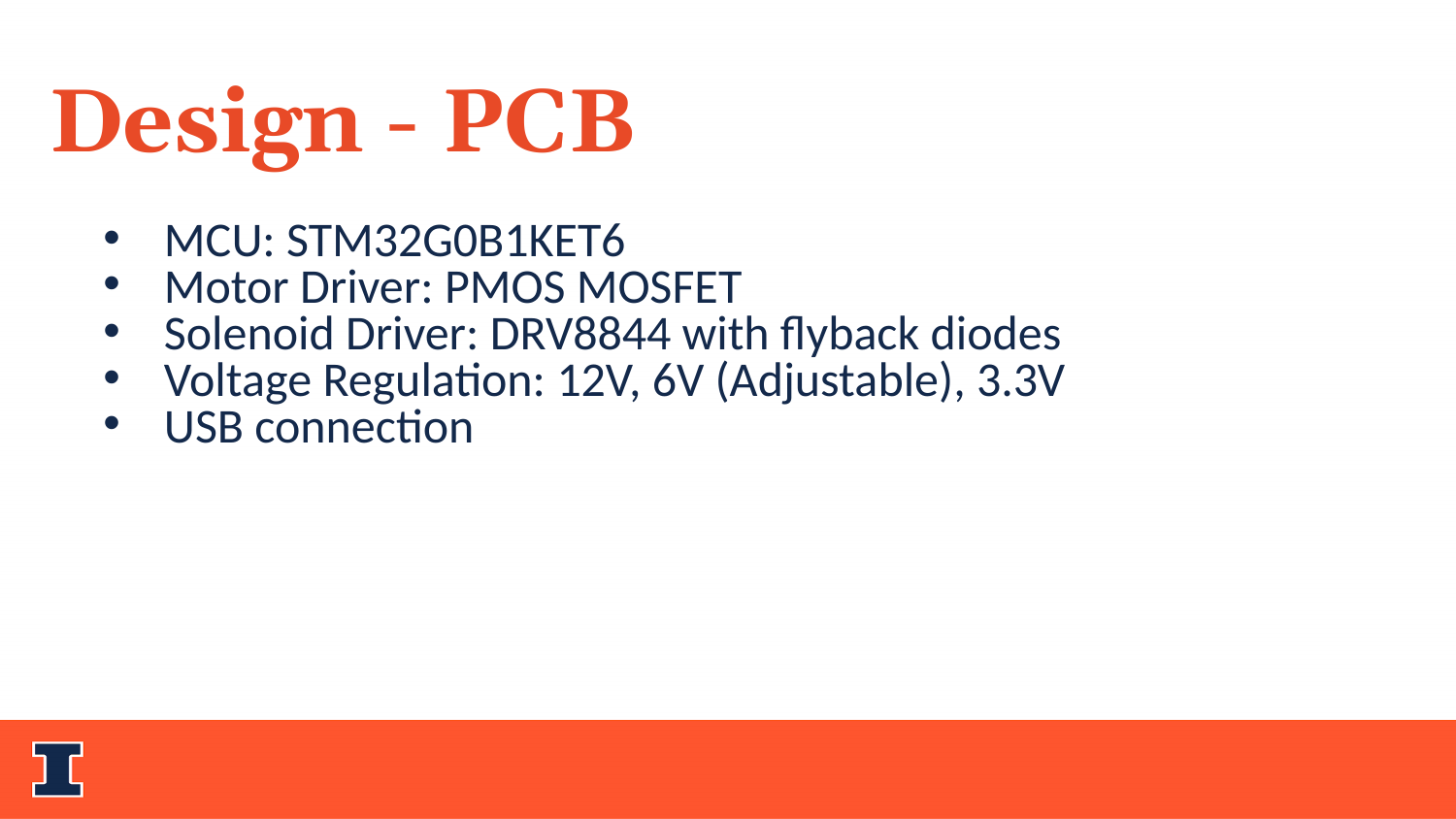

Design - PCB
MCU: STM32G0B1KET6
Motor Driver: PMOS MOSFET
Solenoid Driver: DRV8844 with flyback diodes
Voltage Regulation: 12V, 6V (Adjustable), 3.3V
USB connection